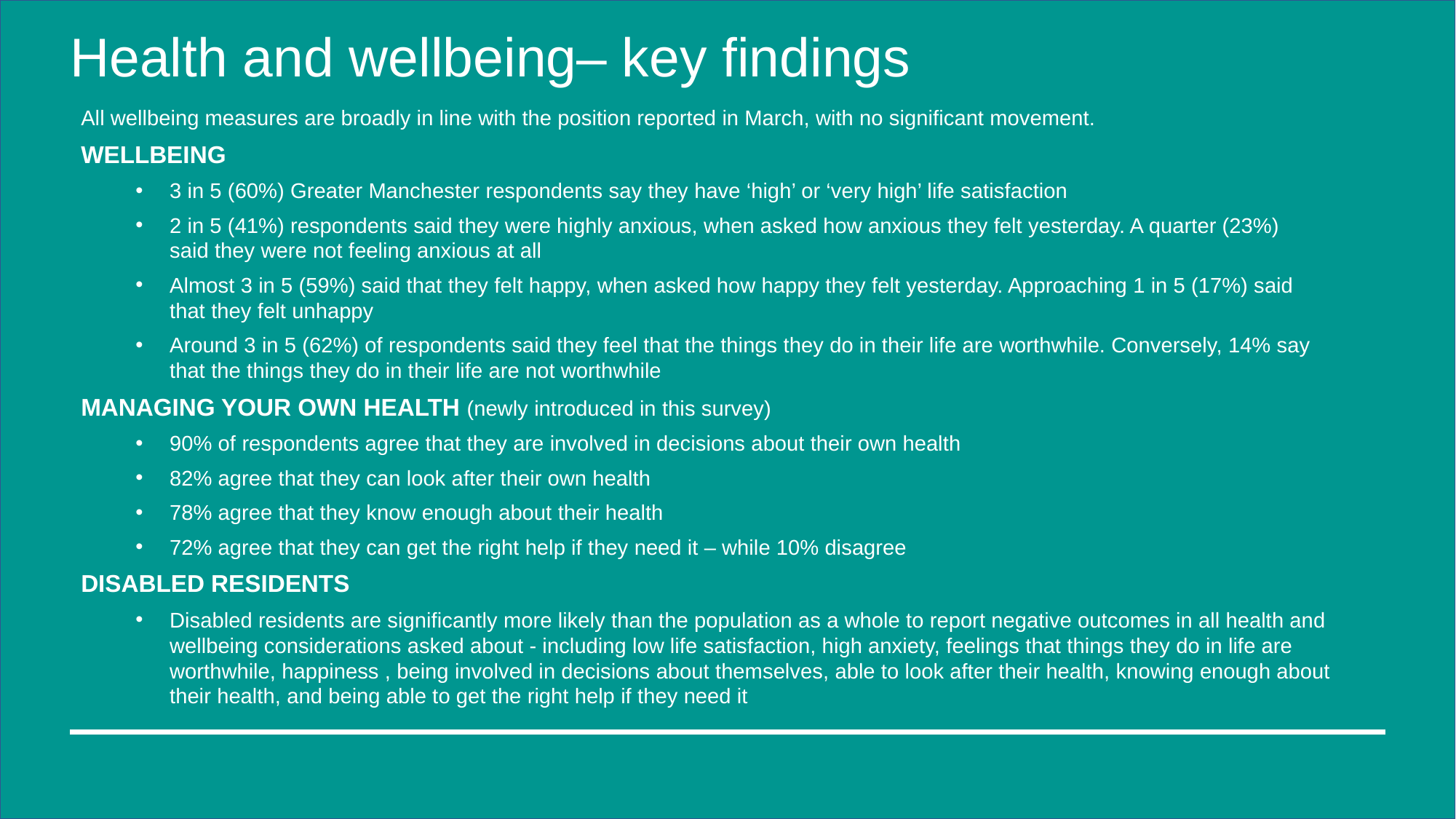

# Health and wellbeing– key findings
All wellbeing measures are broadly in line with the position reported in March, with no significant movement.
WELLBEING
3 in 5 (60%) Greater Manchester respondents say they have ‘high’ or ‘very high’ life satisfaction
2 in 5 (41%) respondents said they were highly anxious, when asked how anxious they felt yesterday. A quarter (23%) said they were not feeling anxious at all
Almost 3 in 5 (59%) said that they felt happy, when asked how happy they felt yesterday. Approaching 1 in 5 (17%) said that they felt unhappy
Around 3 in 5 (62%) of respondents said they feel that the things they do in their life are worthwhile. Conversely, 14% say that the things they do in their life are not worthwhile
MANAGING YOUR OWN HEALTH (newly introduced in this survey)
90% of respondents agree that they are involved in decisions about their own health
82% agree that they can look after their own health
78% agree that they know enough about their health
72% agree that they can get the right help if they need it – while 10% disagree
DISABLED RESIDENTS
Disabled residents are significantly more likely than the population as a whole to report negative outcomes in all health and wellbeing considerations asked about - including low life satisfaction, high anxiety, feelings that things they do in life are worthwhile, happiness , being involved in decisions about themselves, able to look after their health, knowing enough about their health, and being able to get the right help if they need it